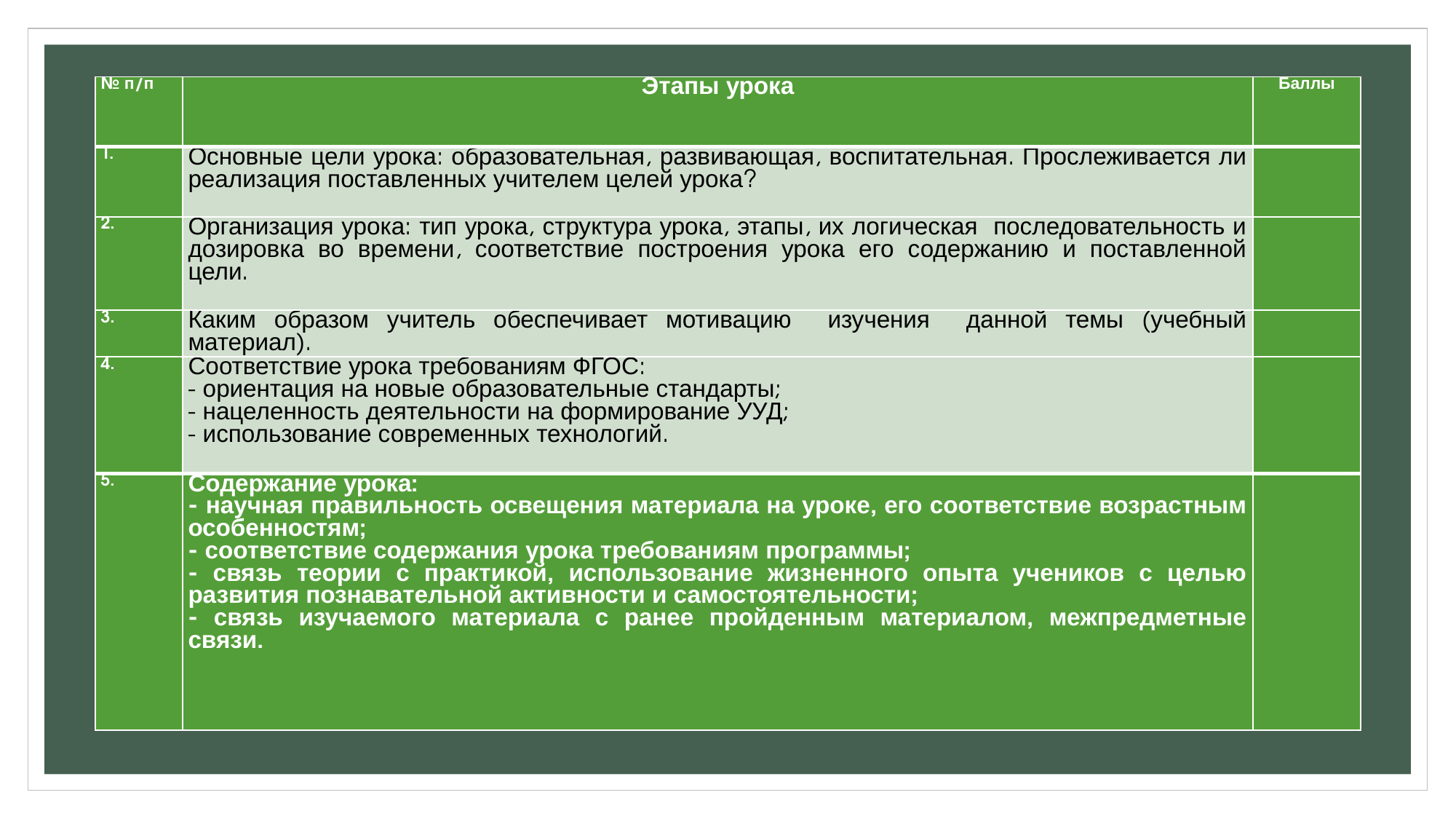

#
| № п/п | Этапы урока | Баллы |
| --- | --- | --- |
| 1. | Основные цели урока: образовательная, развивающая, воспитательная. Прослеживается ли реализация поставленных учителем целей урока? |  |
| 2. | Организация урока: тип урока, структура урока, этапы, их логическая последовательность и дозировка во времени, соответствие построения урока его содержанию и поставленной цели. |  |
| 3. | Каким образом учитель обеспечивает мотивацию изучения данной темы (учебный материал). |  |
| 4. | Соответствие урока требованиям ФГОС: - ориентация на новые образовательные стандарты; - нацеленность деятельности на формирование УУД; - использование современных технологий. |  |
| 5. | Содержание урока: - научная правильность освещения материала на уроке, его соответствие возрастным особенностям; - соответствие содержания урока требованиям программы; - связь теории с практикой, использование жизненного опыта учеников с целью развития познавательной активности и самостоятельности; - связь изучаемого материала с ранее пройденным материалом, межпредметные связи. |  |